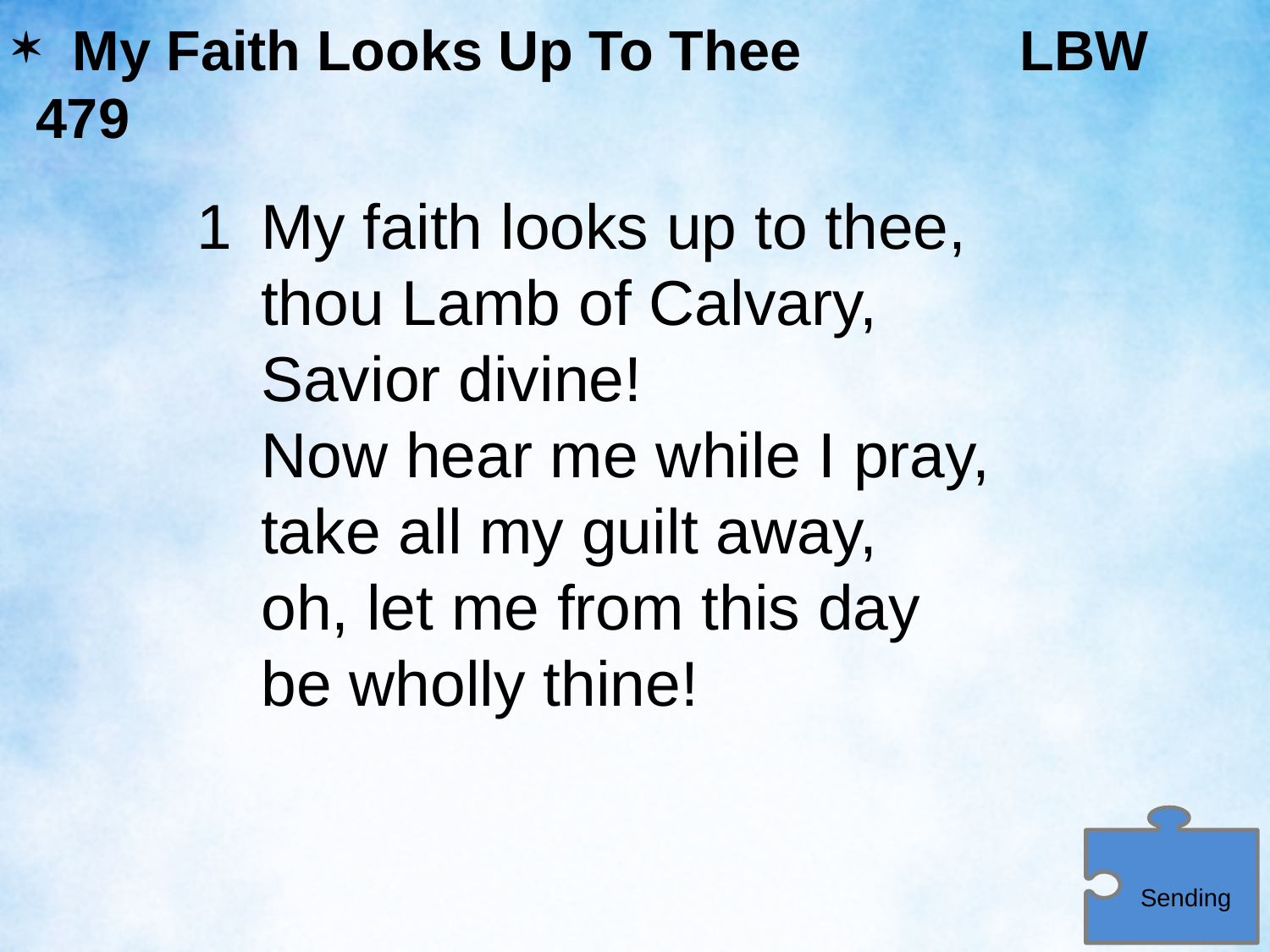

My Faith Looks Up To Thee              LBW 479

1	My faith looks up to thee,
	thou Lamb of Calvary,
	Savior divine!
	Now hear me while I pray,
	take all my guilt away,
	oh, let me from this day
	be wholly thine!

Sending